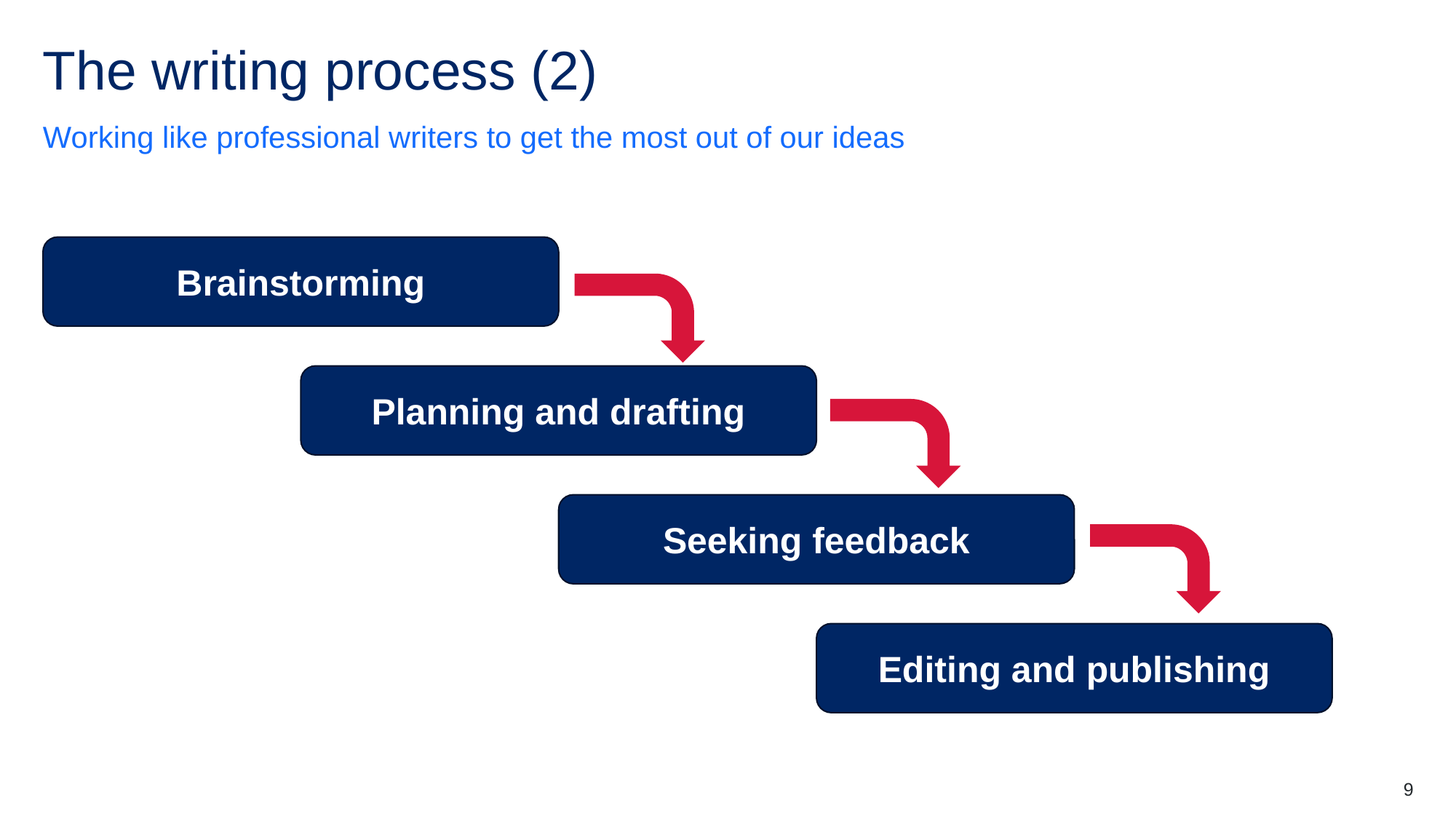

# The writing process (2)
Working like professional writers to get the most out of our ideas
Brainstorming

Planning and drafting
Seeking feedback
Editing and publishing
9